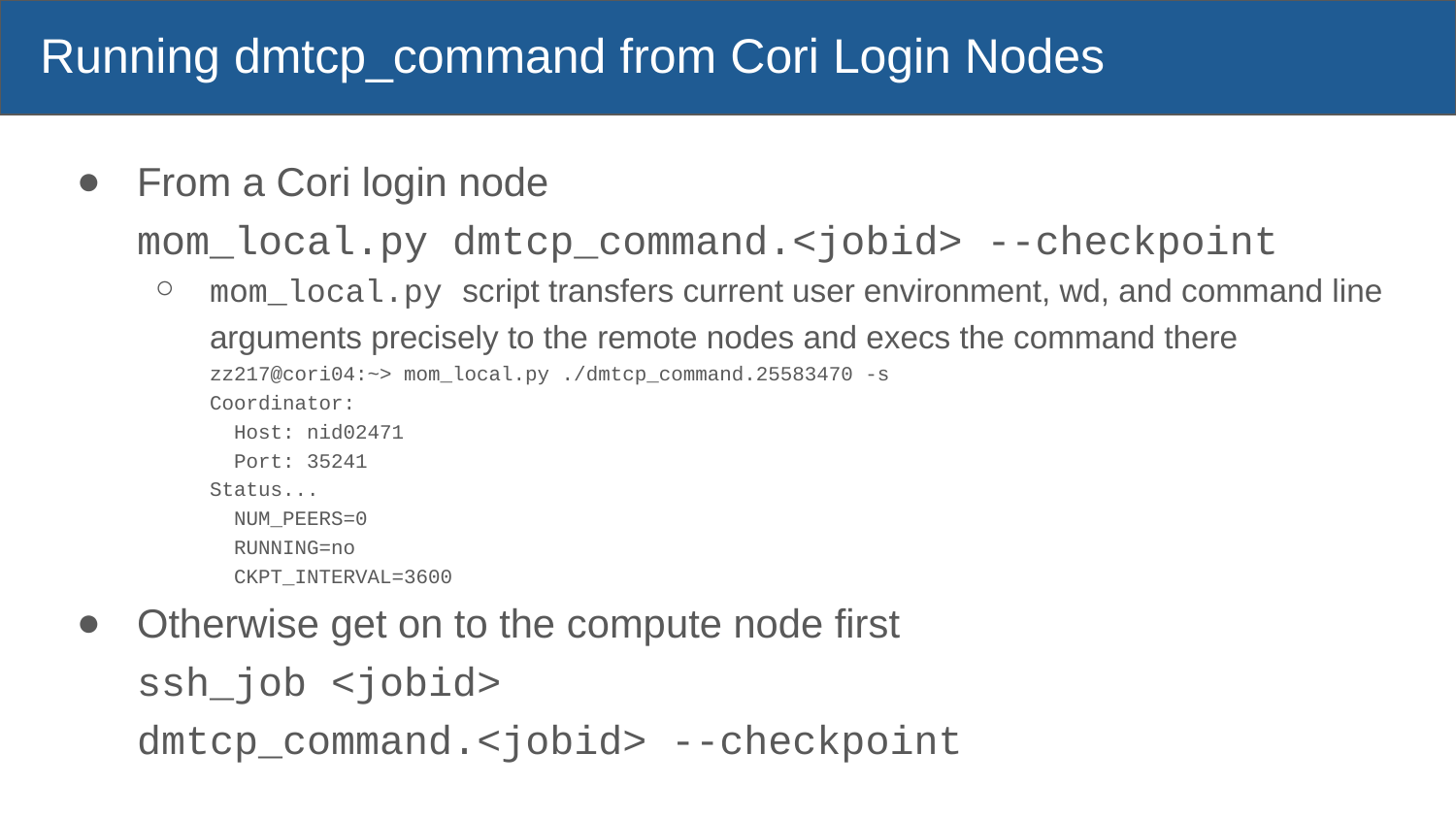

# Running dmtcp_command from Cori Login Nodes
From a Cori login node
mom_local.py dmtcp_command.<jobid> --checkpoint
mom_local.py script transfers current user environment, wd, and command line arguments precisely to the remote nodes and execs the command there
zz217@cori04:~> mom_local.py ./dmtcp_command.25583470 -s
Coordinator:
  Host: nid02471
  Port: 35241
Status...
  NUM_PEERS=0
  RUNNING=no
  CKPT_INTERVAL=3600
Otherwise get on to the compute node first
ssh_job <jobid>
dmtcp_command.<jobid> --checkpoint